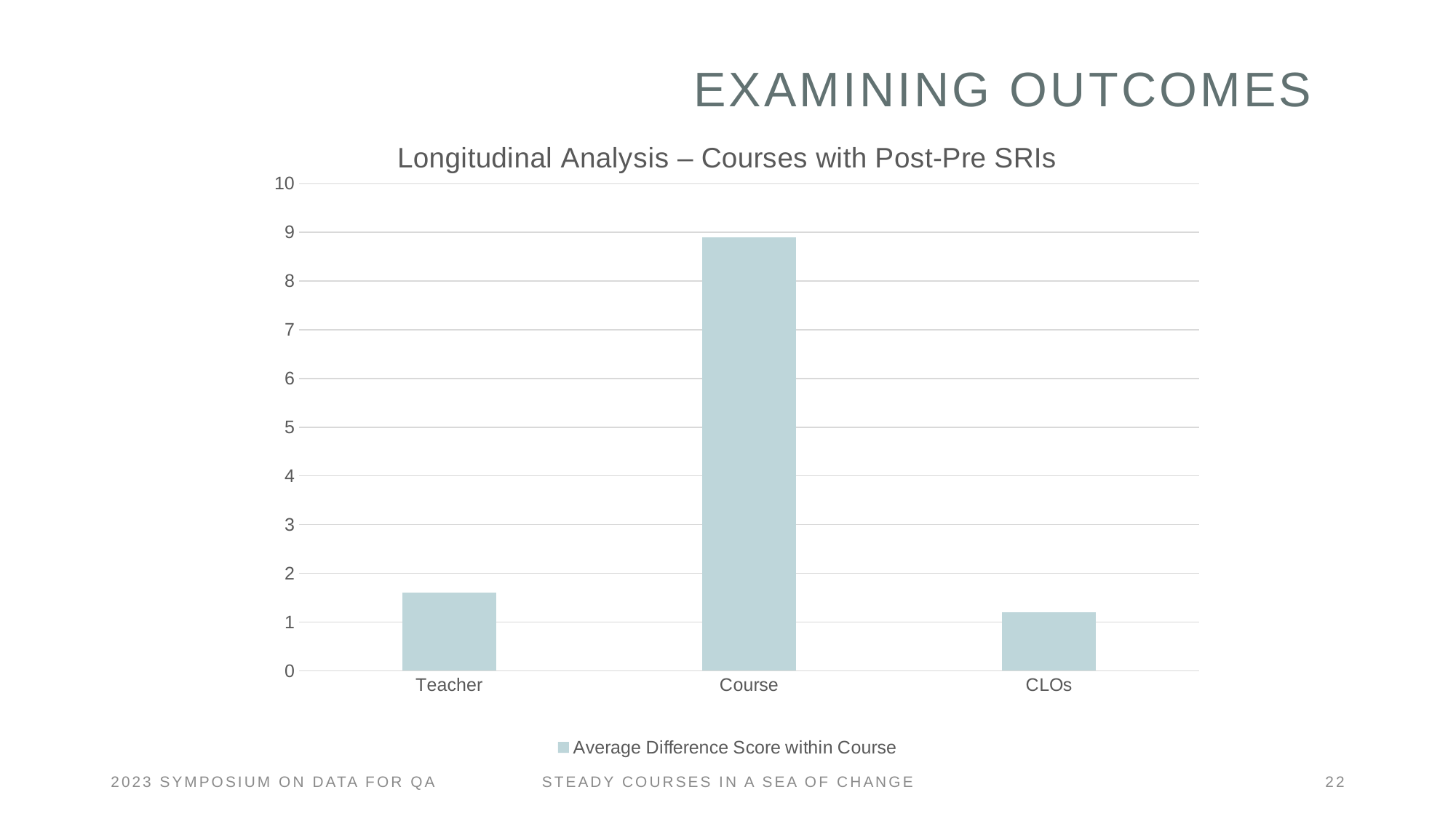

# Examining outcomes

### Chart: Longitudinal Analysis – Courses with Post-Pre SRIs

| Category | Average Difference Score within Course |
|---|---|
| Teacher | 1.6 |
| Course | 8.9 |
| CLOs | 1.2 |
2023 Symposium on data for qa
Steady courses in a sea of change
22